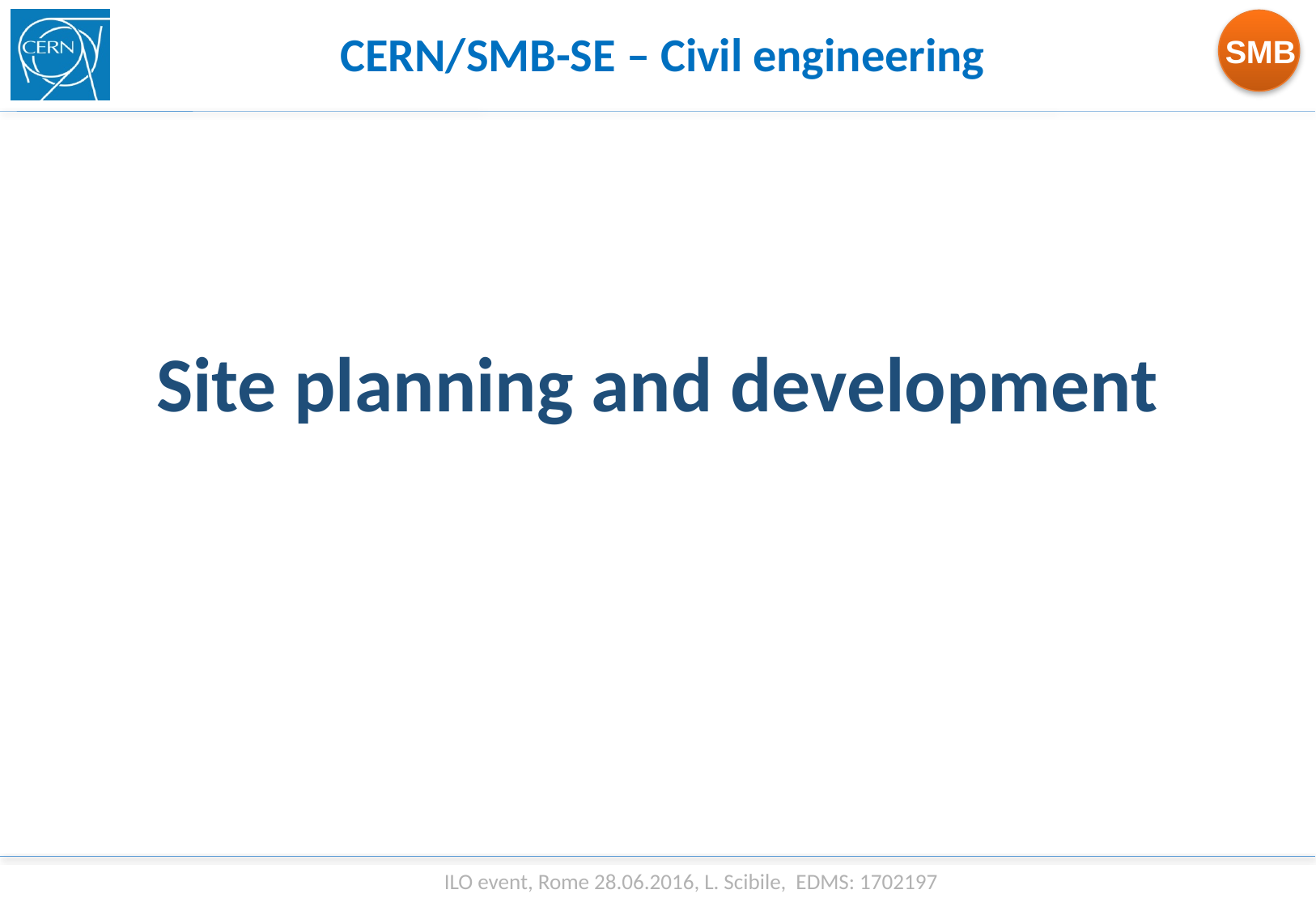

CERN/SMB-SE – Civil engineering
# Site planning and development
ILO event, Rome 28.06.2016, L. Scibile,  EDMS: 1702197